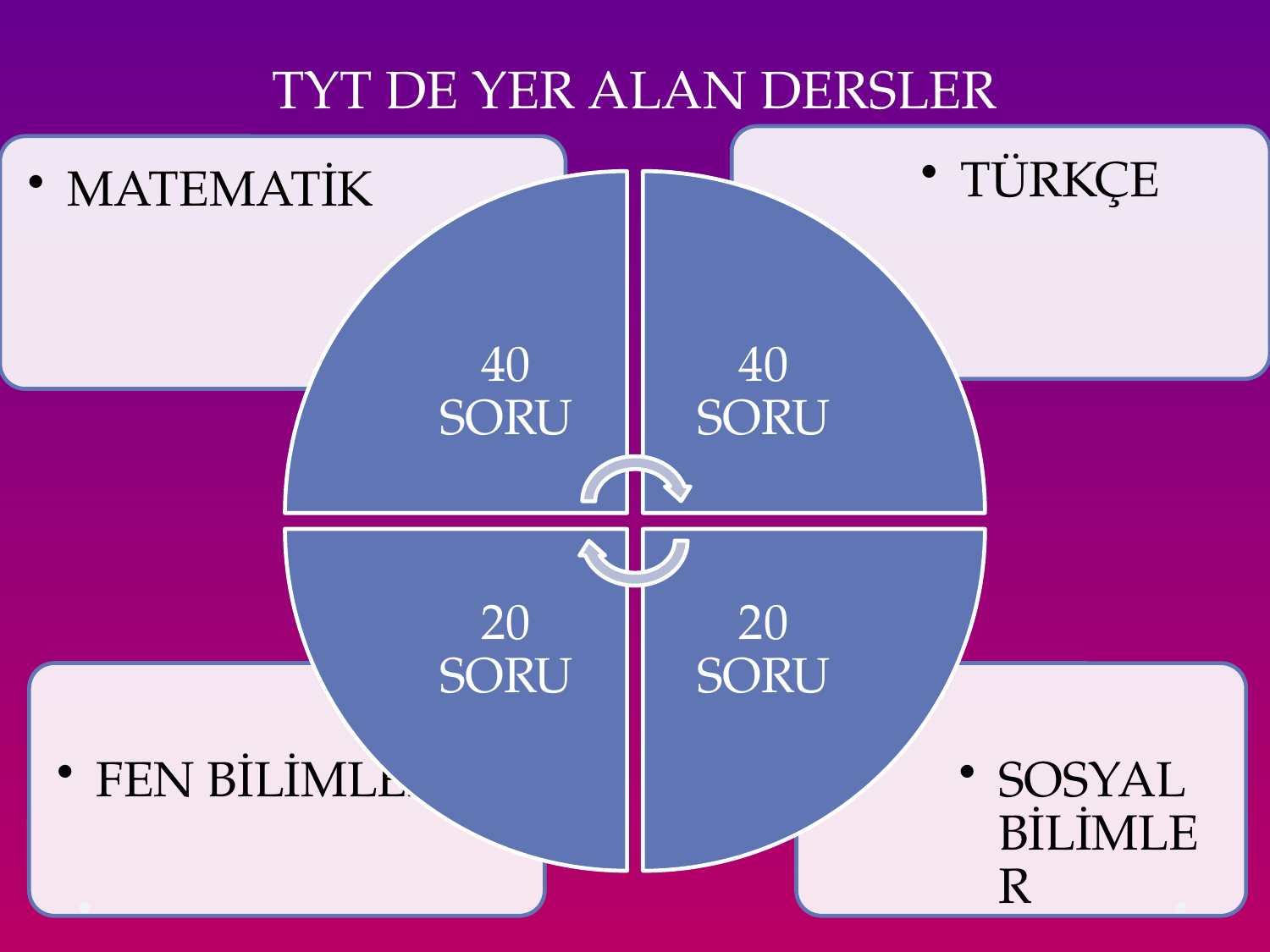

# TYT DE YER ALAN DERSLER
SOSYAL BİLİMLER
FEN BİLİMLERİ
TÜRKÇE

MATEMATİK
40 SORU
40 SORU
20 SORU
20 SORU